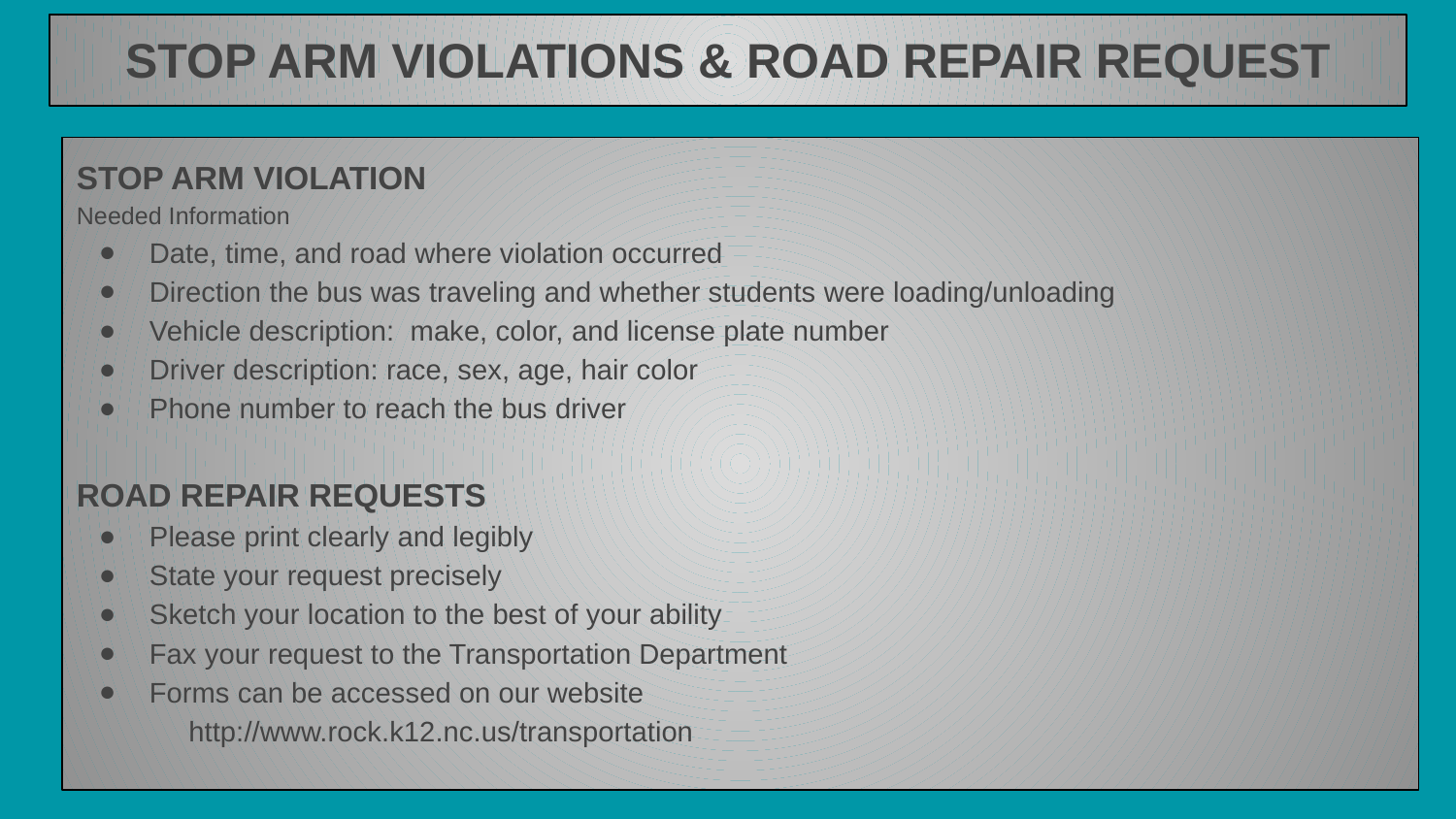

# STOP ARM VIOLATIONS & ROAD REPAIR REQUEST
STOP ARM VIOLATION
Needed Information
Date, time, and road where violation occurred
Direction the bus was traveling and whether students were loading/unloading
Vehicle description:  make, color, and license plate number
Driver description: race, sex, age, hair color
Phone number to reach the bus driver

ROAD REPAIR REQUESTS
Please print clearly and legibly
State your request precisely
Sketch your location to the best of your ability
Fax your request to the Transportation Department
Forms can be accessed on our website
              http://www.rock.k12.nc.us/transportation